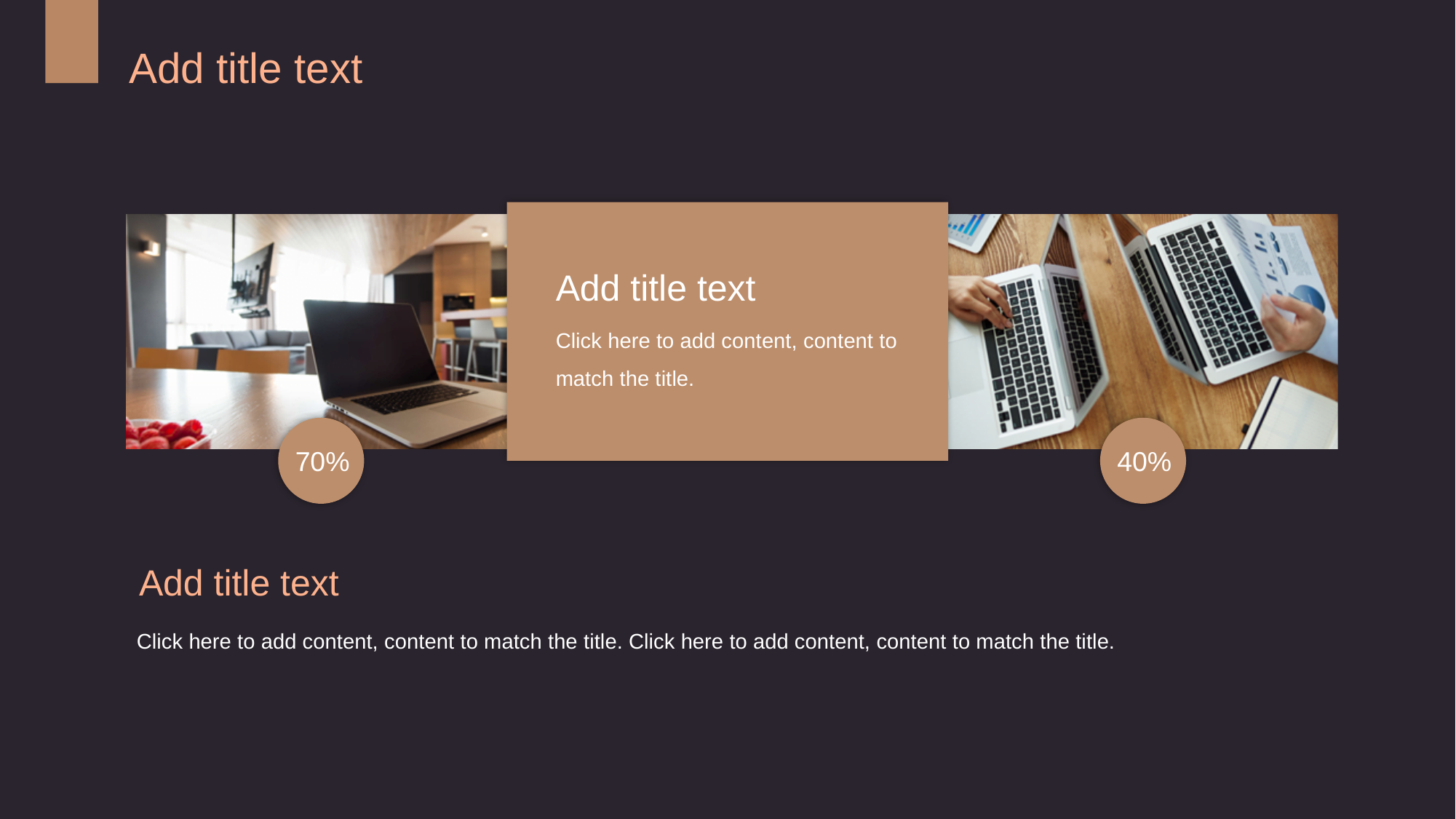

Add title text

Add title text
Click here to add content, content to match the title.

70%

40%
Add title text
Click here to add content, content to match the title. Click here to add content, content to match the title.